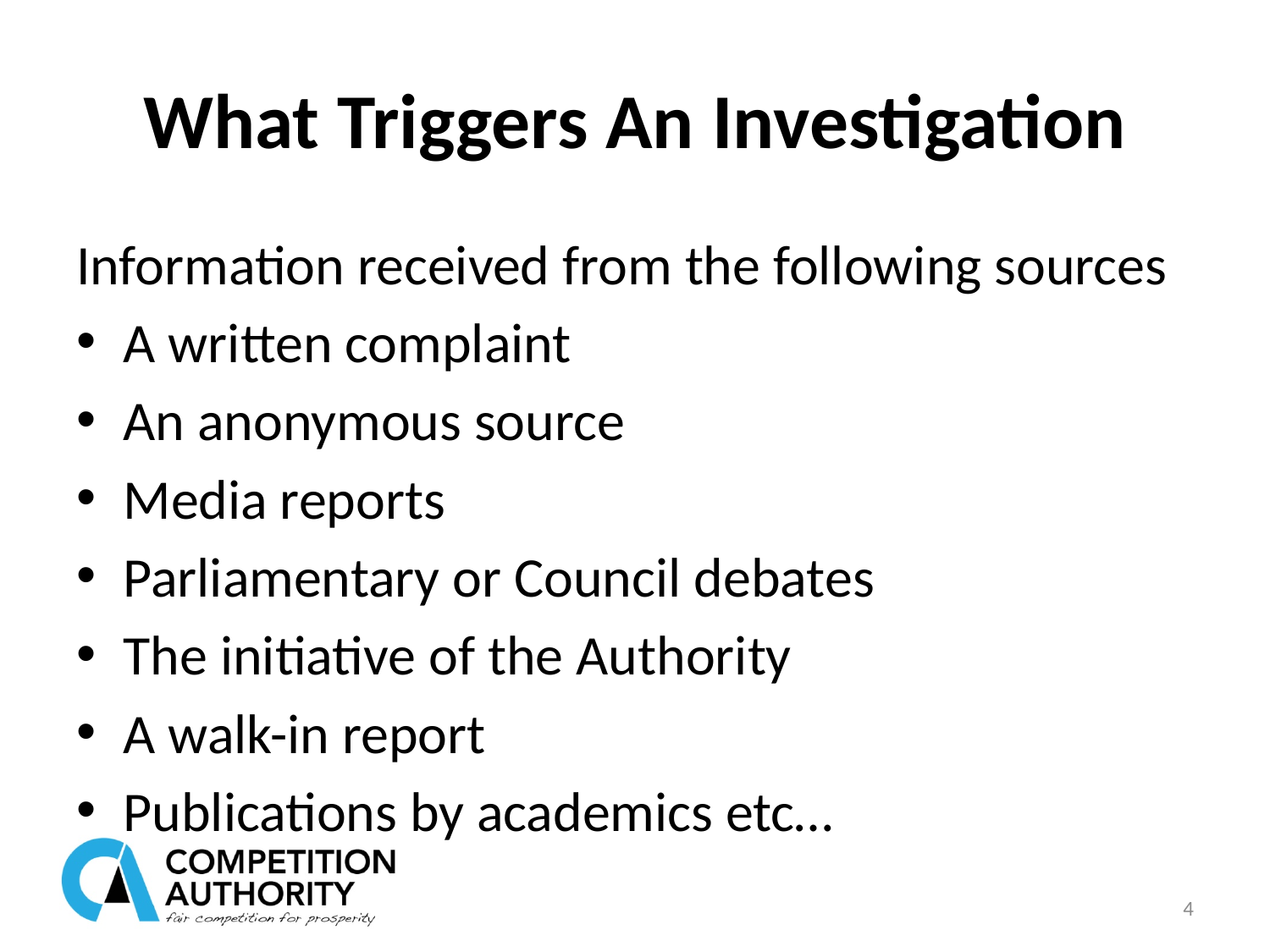

# What Triggers An Investigation
Information received from the following sources
A written complaint
An anonymous source
Media reports
Parliamentary or Council debates
The initiative of the Authority
A walk-in report
Publications by academics etc…

4